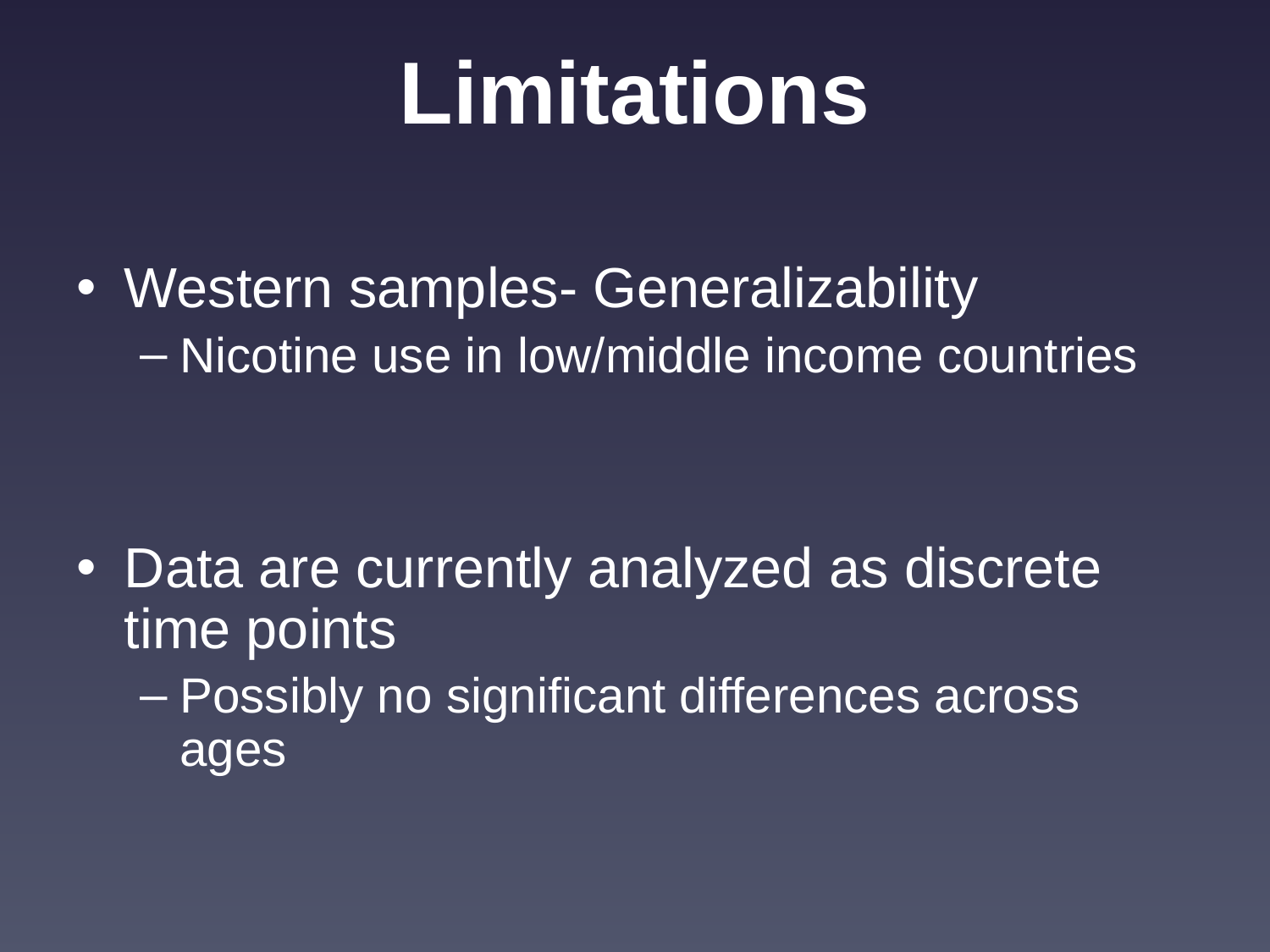

# Limitations

Western samples- Generalizability
Nicotine use in low/middle income countries

Data are currently analyzed as discrete time points
Possibly no significant differences across ages